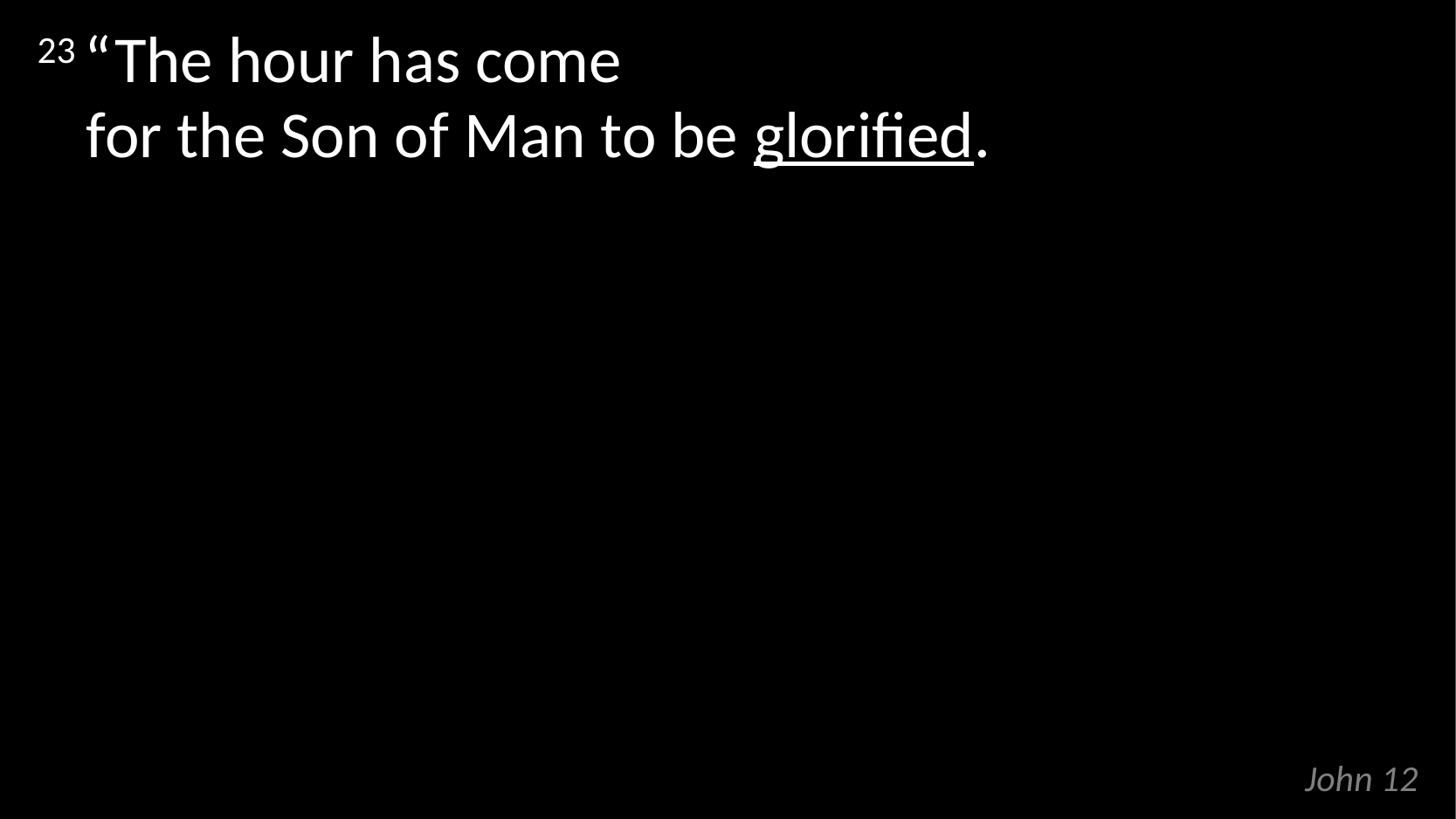

23 “The hour has come
for the Son of Man to be glorified.
# John 12